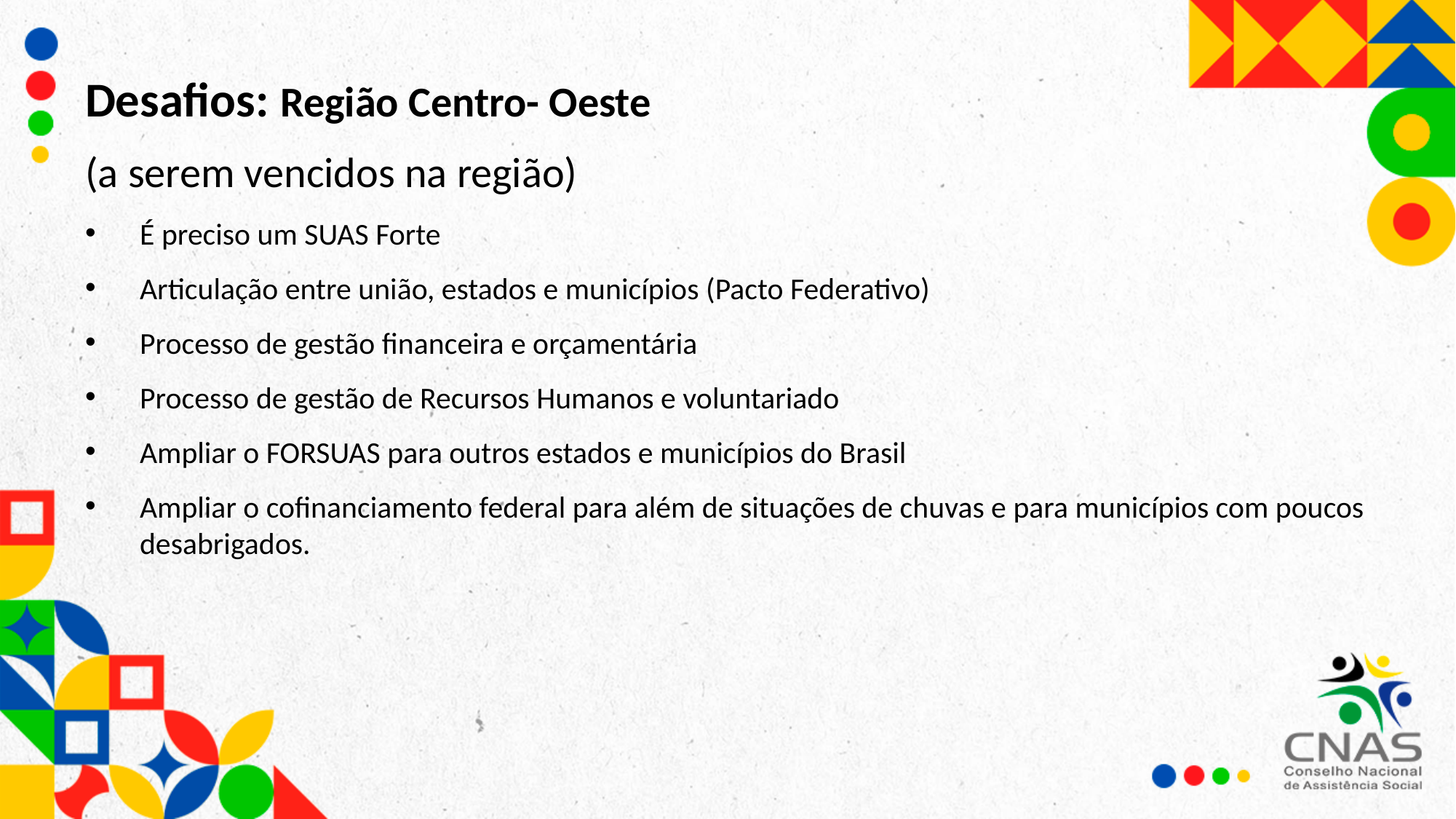

Desafios: Região Centro- Oeste
(a serem vencidos na região)
É preciso um SUAS Forte
Articulação entre união, estados e municípios (Pacto Federativo)
Processo de gestão financeira e orçamentária
Processo de gestão de Recursos Humanos e voluntariado
Ampliar o FORSUAS para outros estados e municípios do Brasil
Ampliar o cofinanciamento federal para além de situações de chuvas e para municípios com poucos desabrigados.